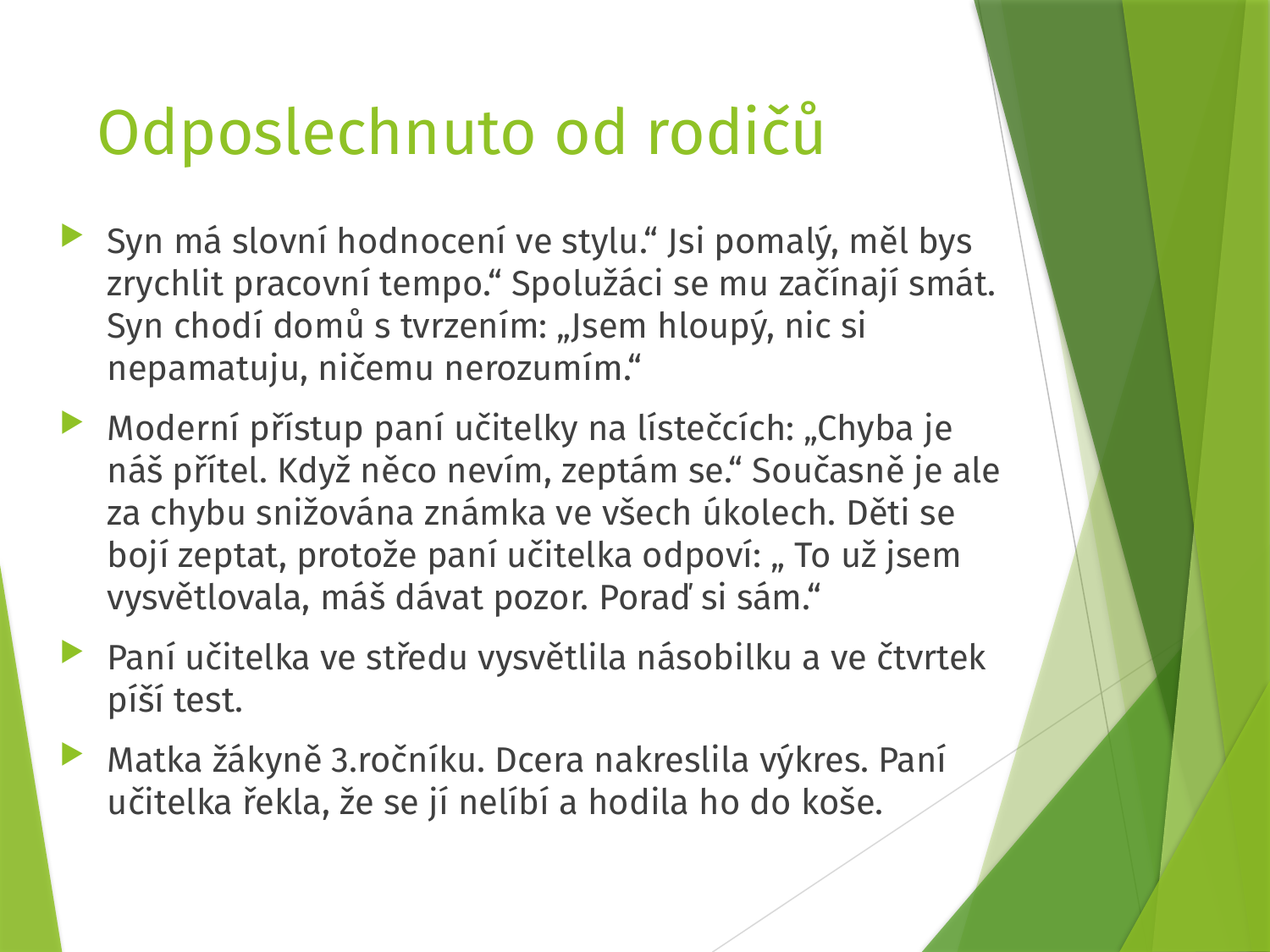

# Odposlechnuto od rodičů
Syn má slovní hodnocení ve stylu.“ Jsi pomalý, měl bys zrychlit pracovní tempo.“ Spolužáci se mu začínají smát. Syn chodí domů s tvrzením: „Jsem hloupý, nic si nepamatuju, ničemu nerozumím.“
Moderní přístup paní učitelky na lístečcích: „Chyba je náš přítel. Když něco nevím, zeptám se.“ Současně je ale za chybu snižována známka ve všech úkolech. Děti se bojí zeptat, protože paní učitelka odpoví: „ To už jsem vysvětlovala, máš dávat pozor. Poraď si sám.“
Paní učitelka ve středu vysvětlila násobilku a ve čtvrtek píší test.
Matka žákyně 3.ročníku. Dcera nakreslila výkres. Paní učitelka řekla, že se jí nelíbí a hodila ho do koše.